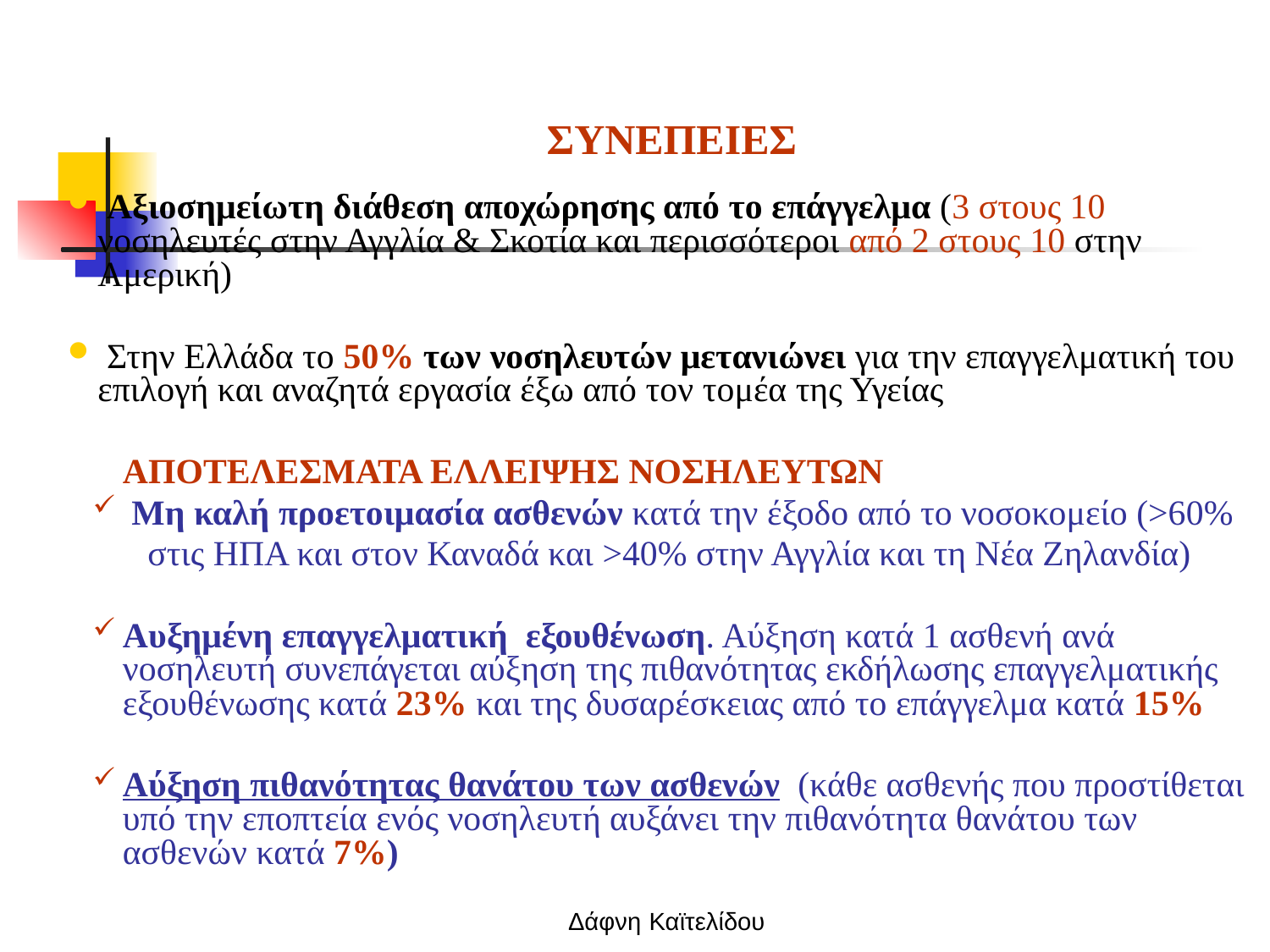

ΣΥΝΕΠΕΙΕΣ
 Αξιοσημείωτη διάθεση αποχώρησης από το επάγγελμα (3 στους 10 νοσηλευτές στην Αγγλία & Σκοτία και περισσότεροι από 2 στους 10 στην Αμερική)

 Στην Ελλάδα το 50% των νοσηλευτών μετανιώνει για την επαγγελματική του επιλογή και αναζητά εργασία έξω από τον τομέα της Υγείας

ΑΠΟΤΕΛΕΣΜΑΤΑ ΕΛΛΕΙΨΗΣ ΝΟΣΗΛΕΥΤΩΝ
 Μη καλή προετοιμασία ασθενών κατά την έξοδο από το νοσοκομείο (>60%
στις ΗΠΑ και στον Καναδά και >40% στην Αγγλία και τη Νέα Ζηλανδία)

Αυξημένη επαγγελματική  εξουθένωση. Αύξηση κατά 1 ασθενή ανά νοσηλευτή συνεπάγεται αύξηση της πιθανότητας εκδήλωσης επαγγελματικής εξουθένωσης κατά 23% και της δυσαρέσκειας από το επάγγελμα κατά 15%

Αύξηση πιθανότητας θανάτου των ασθενών  (κάθε ασθενής που προστίθεται υπό την εποπτεία ενός νοσηλευτή αυξάνει την πιθανότητα θανάτου των ασθενών κατά 7%)

Δάφνη Καϊτελίδου